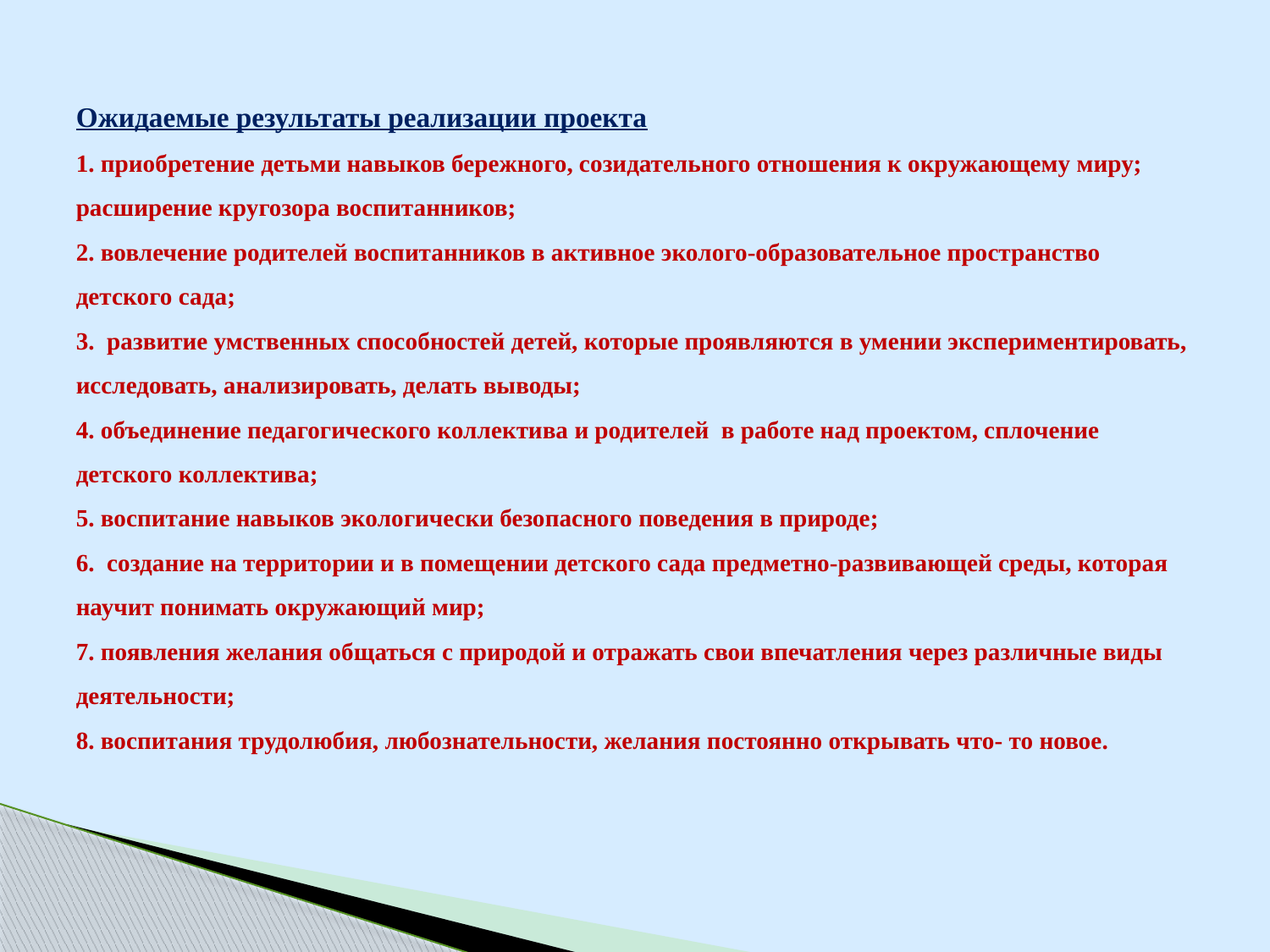

# Ожидаемые результаты реализации проекта 1. приобретение детьми навыков бережного, созидательного отношения к окружающему миру; расширение кругозора воспитанников; 2. вовлечение родителей воспитанников в активное эколого-образовательное пространство детского сада; 3.  развитие умственных способностей детей, которые проявляются в умении экспериментировать, исследовать, анализировать, делать выводы; 4. объединение педагогического коллектива и родителей  в работе над проектом, сплочение детского коллектива; 5. воспитание навыков экологически безопасного поведения в природе; 6.  создание на территории и в помещении детского сада предметно-развивающей среды, которая научит понимать окружающий мир; 7. появления желания общаться с природой и отражать свои впечатления через различные виды деятельности; 8. воспитания трудолюбия, любознательности, желания постоянно открывать что- то новое.